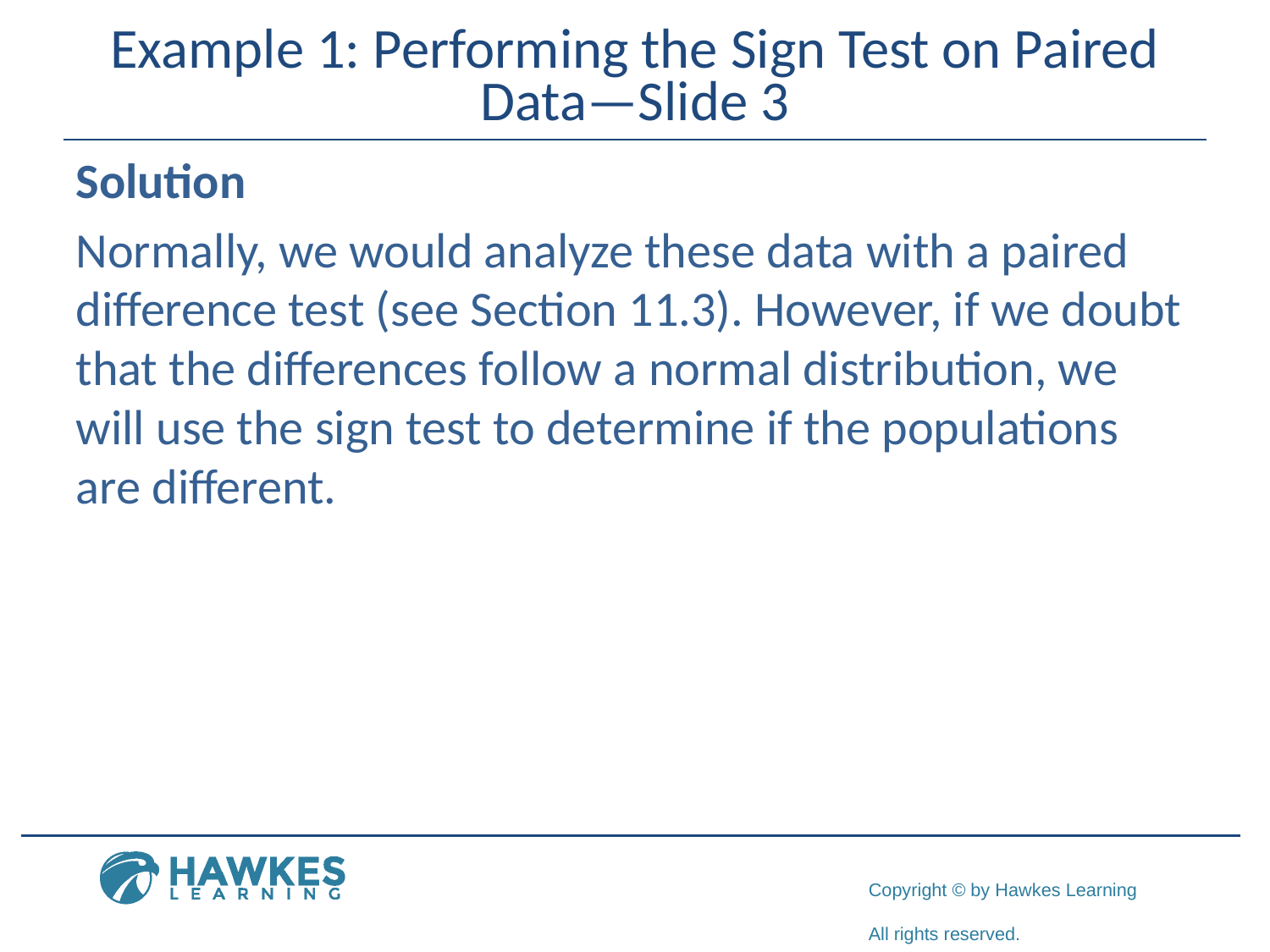

# Example 1: Performing the Sign Test on Paired Data—Slide 3
Solution
Normally, we would analyze these data with a paired difference test (see Section 11.3). However, if we doubt that the differences follow a normal distribution, we will use the sign test to determine if the populations are different.